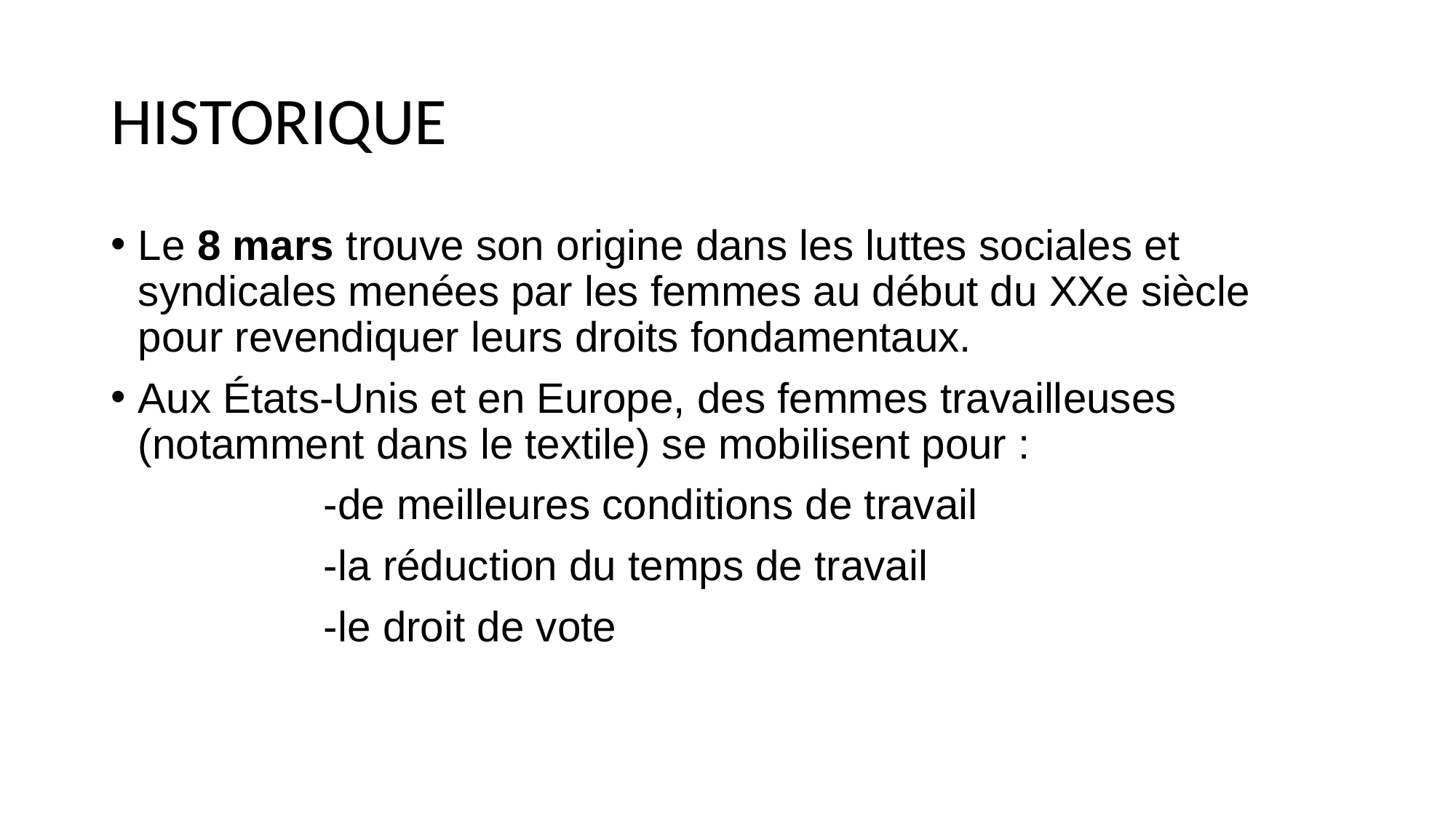

# HISTORIQUE
Le 8 mars trouve son origine dans les luttes sociales et syndicales menées par les femmes au début du XXe siècle pour revendiquer leurs droits fondamentaux.
Aux États-Unis et en Europe, des femmes travailleuses (notamment dans le textile) se mobilisent pour :
                  -de meilleures conditions de travail
                  -la réduction du temps de travail
                  -le droit de vote